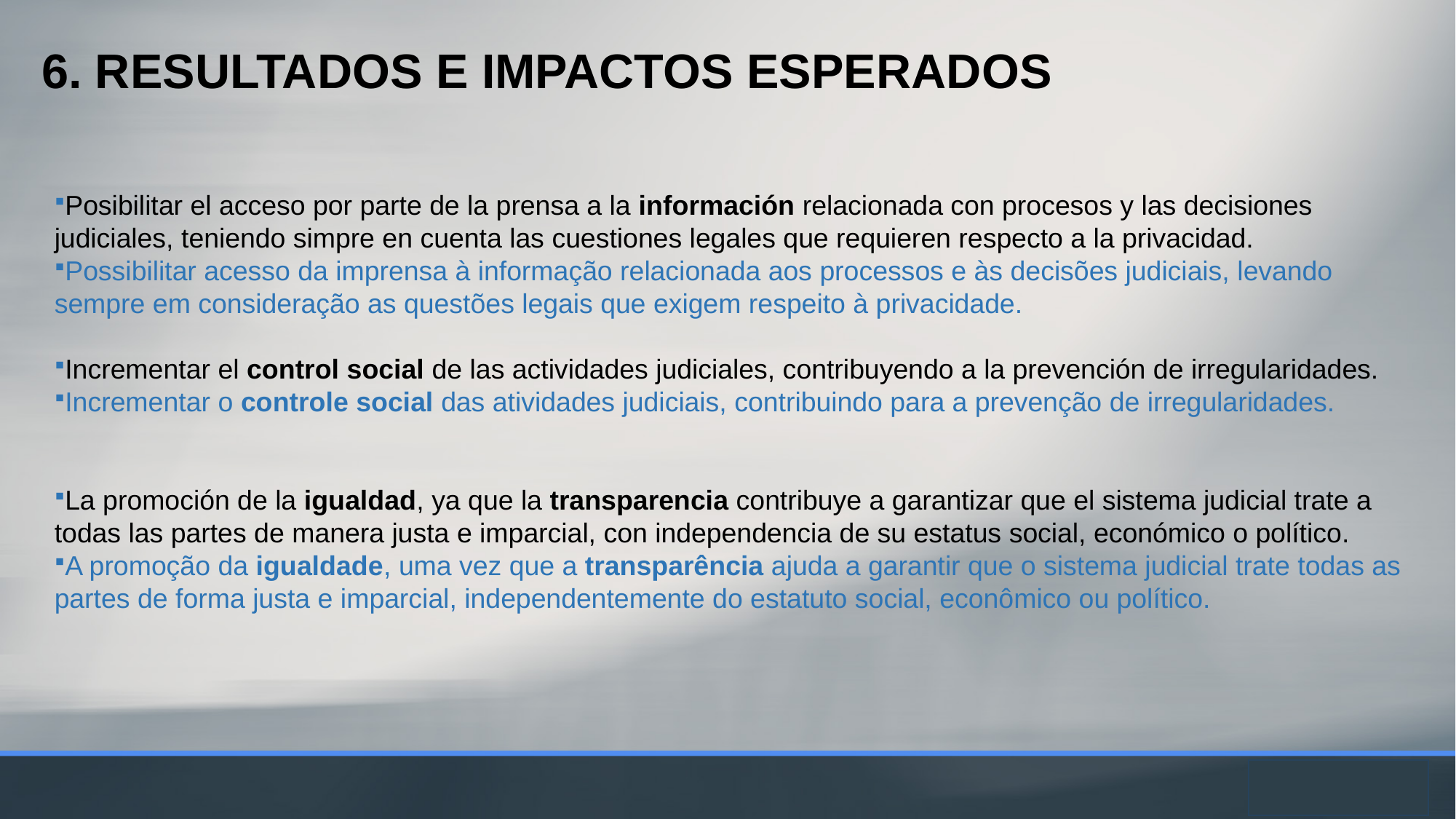

6. Resultados e impactos esperados

Posibilitar el acceso por parte de la prensa a la información relacionada con procesos y las decisiones judiciales, teniendo simpre en cuenta las cuestiones legales que requieren respecto a la privacidad.
Possibilitar acesso da imprensa à informação relacionada aos processos e às decisões judiciais, levando sempre em consideração as questões legais que exigem respeito à privacidade.

Incrementar el control social de las actividades judiciales, contribuyendo a la prevención de irregularidades.
Incrementar o controle social das atividades judiciais, contribuindo para a prevenção de irregularidades.

La promoción de la igualdad, ya que la transparencia contribuye a garantizar que el sistema judicial trate a todas las partes de manera justa e imparcial, con independencia de su estatus social, económico o político.
A promoção da igualdade, uma vez que a transparência ajuda a garantir que o sistema judicial trate todas as partes de forma justa e imparcial, independentemente do estatuto social, econômico ou político.